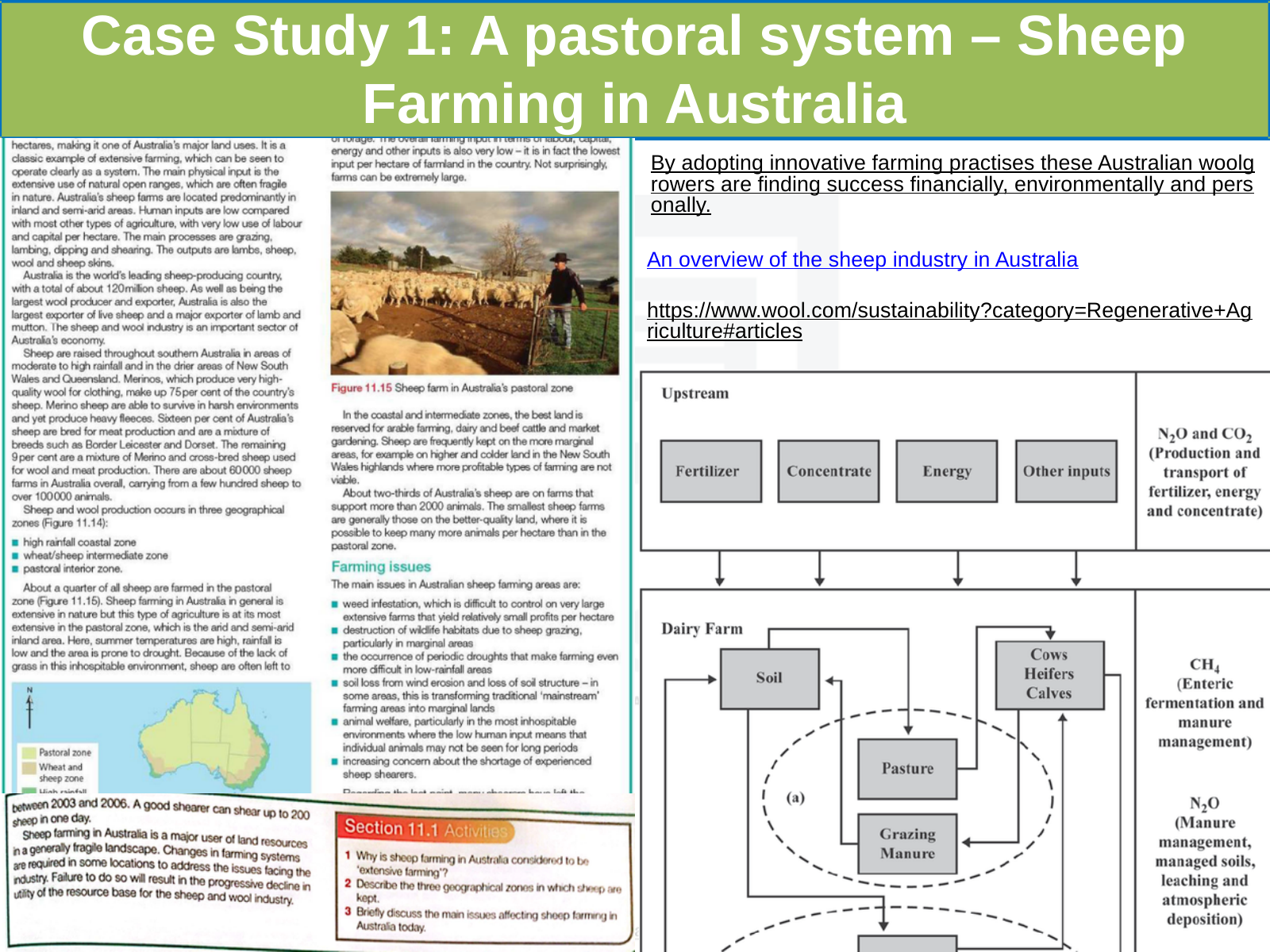

Case Study 1: A pastoral system – Sheep Farming in Australia

By adopting innovative farming practises these Australian woolgrowers are finding success financially, environmentally and personally.
An overview of the sheep industry in Australia

https://www.wool.com/sustainability?category=Regenerative+Agriculture#articles